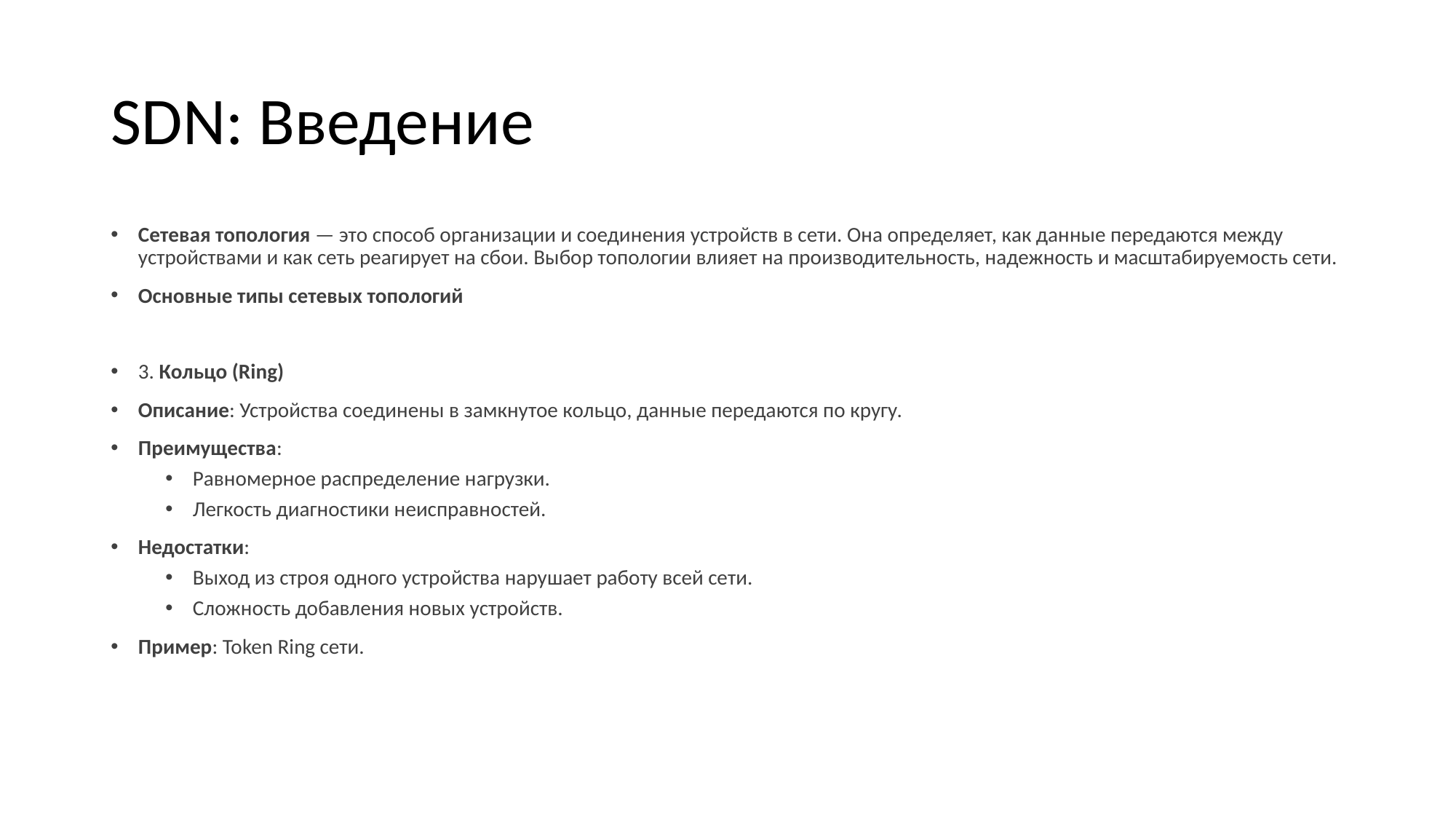

# SDN: Введение
Сетевая топология — это способ организации и соединения устройств в сети. Она определяет, как данные передаются между устройствами и как сеть реагирует на сбои. Выбор топологии влияет на производительность, надежность и масштабируемость сети.
Основные типы сетевых топологий

3. Кольцо (Ring)
Описание: Устройства соединены в замкнутое кольцо, данные передаются по кругу.
Преимущества:
Равномерное распределение нагрузки.
Легкость диагностики неисправностей.
Недостатки:
Выход из строя одного устройства нарушает работу всей сети.
Сложность добавления новых устройств.
Пример: Token Ring сети.